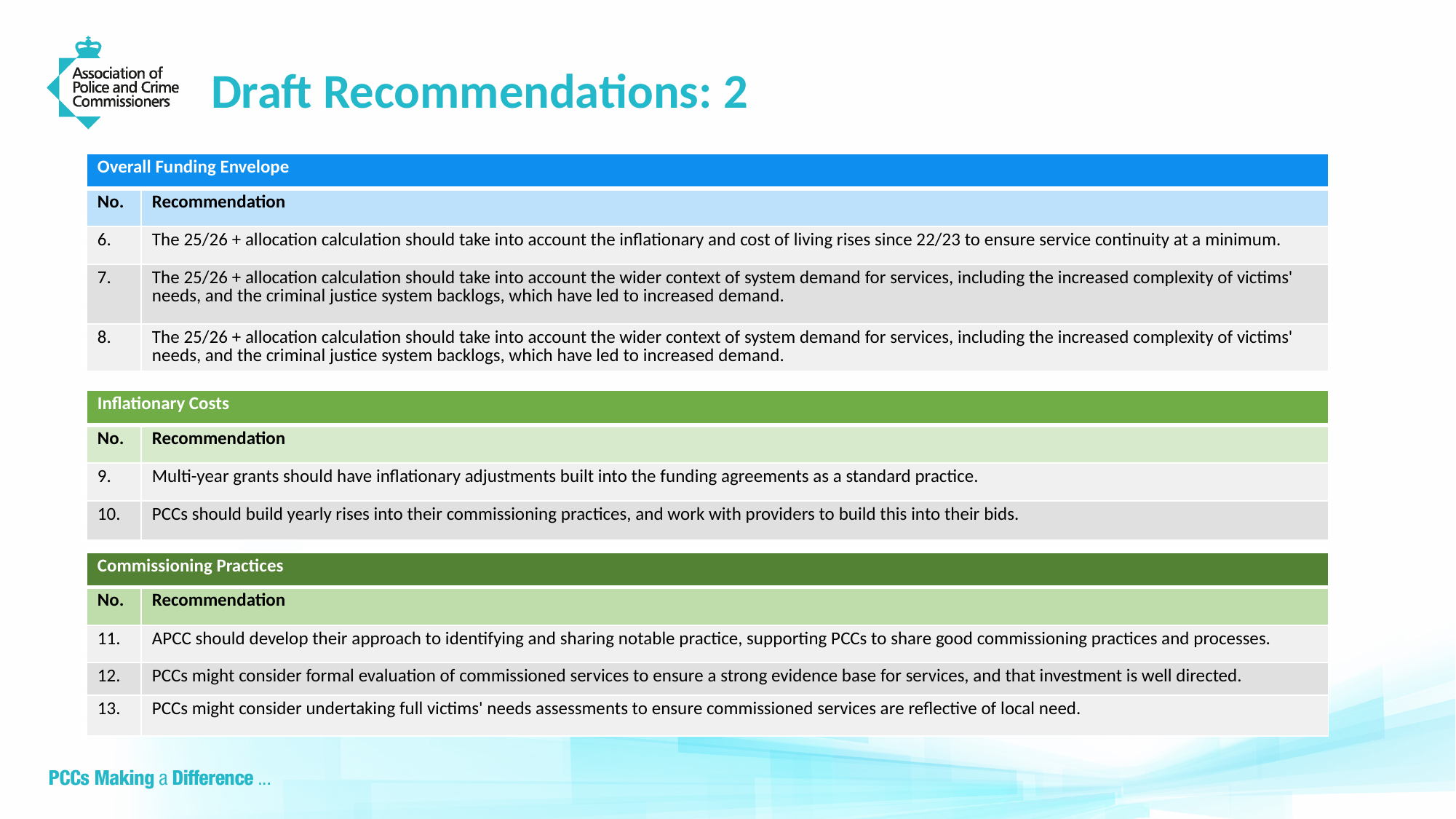

# Draft Recommendations: 2
| Overall Funding Envelope |  |
| --- | --- |
| No. | Recommendation |
| 6. | The 25/26 + allocation calculation should take into account the inflationary and cost of living rises since 22/23 to ensure service continuity at a minimum. |
| 7. | The 25/26 + allocation calculation should take into account the wider context of system demand for services, including the increased complexity of victims' needs, and the criminal justice system backlogs, which have led to increased demand. |
| 8. | The 25/26 + allocation calculation should take into account the wider context of system demand for services, including the increased complexity of victims' needs, and the criminal justice system backlogs, which have led to increased demand. |
| Inflationary Costs |  |
| --- | --- |
| No. | Recommendation |
| 9. | Multi-year grants should have inflationary adjustments built into the funding agreements as a standard practice. |
| 10. | PCCs should build yearly rises into their commissioning practices, and work with providers to build this into their bids. |
| Commissioning Practices |  |
| --- | --- |
| No. | Recommendation |
| 11. | APCC should develop their approach to identifying and sharing notable practice, supporting PCCs to share good commissioning practices and processes. |
| 12. | PCCs might consider formal evaluation of commissioned services to ensure a strong evidence base for services, and that investment is well directed. |
| 13. | PCCs might consider undertaking full victims' needs assessments to ensure commissioned services are reflective of local need. |